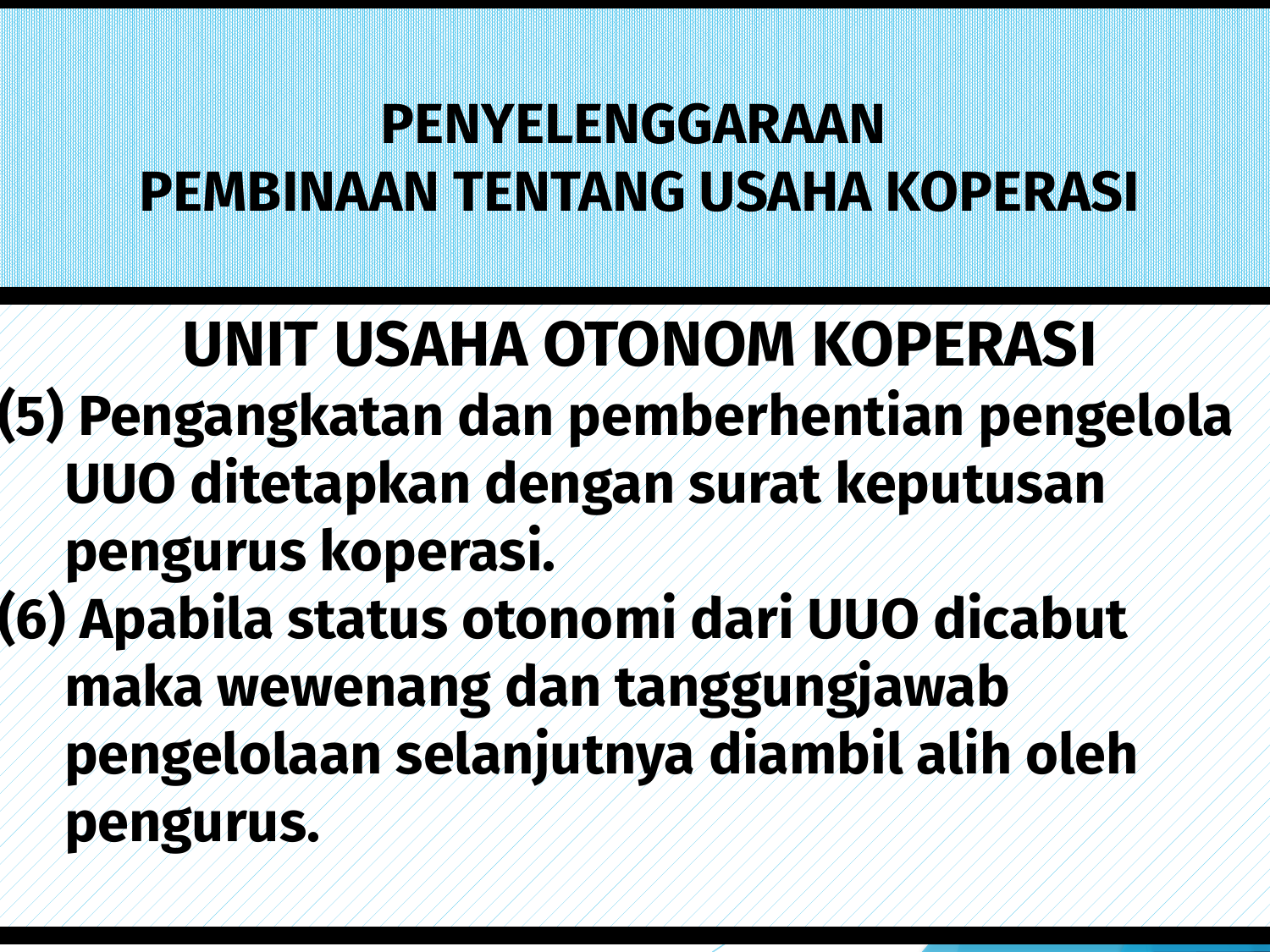

# PENYELENGGARAAN PEMBINAAN TENTANG USAHA KOPERASI
UNIT USAHA OTONOM KOPERASI
(5) Pengangkatan dan pemberhentian pengelola
     UUO ditetapkan dengan surat keputusan
     pengurus koperasi.
(6) Apabila status otonomi dari UUO dicabut
     maka wewenang dan tanggungjawab
     pengelolaan selanjutnya diambil alih oleh
     pengurus.
65